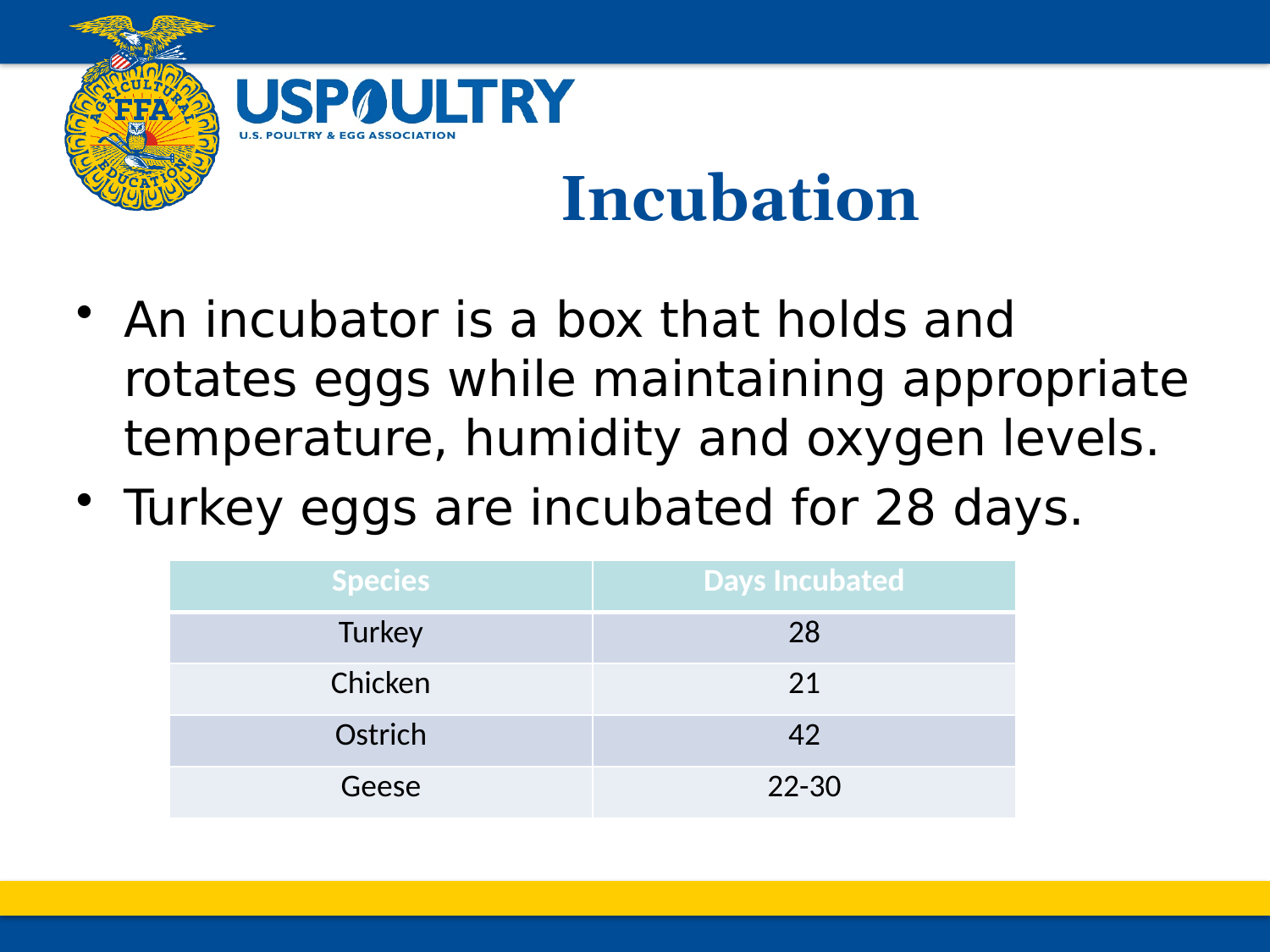

# Incubation
An incubator is a box that holds and rotates eggs while maintaining appropriate temperature, humidity and oxygen levels.
Turkey eggs are incubated for 28 days.

| Species | Days Incubated |
| --- | --- |
| Turkey | 28 |
| Chicken | 21 |
| Ostrich | 42 |
| Geese | 22-30 |